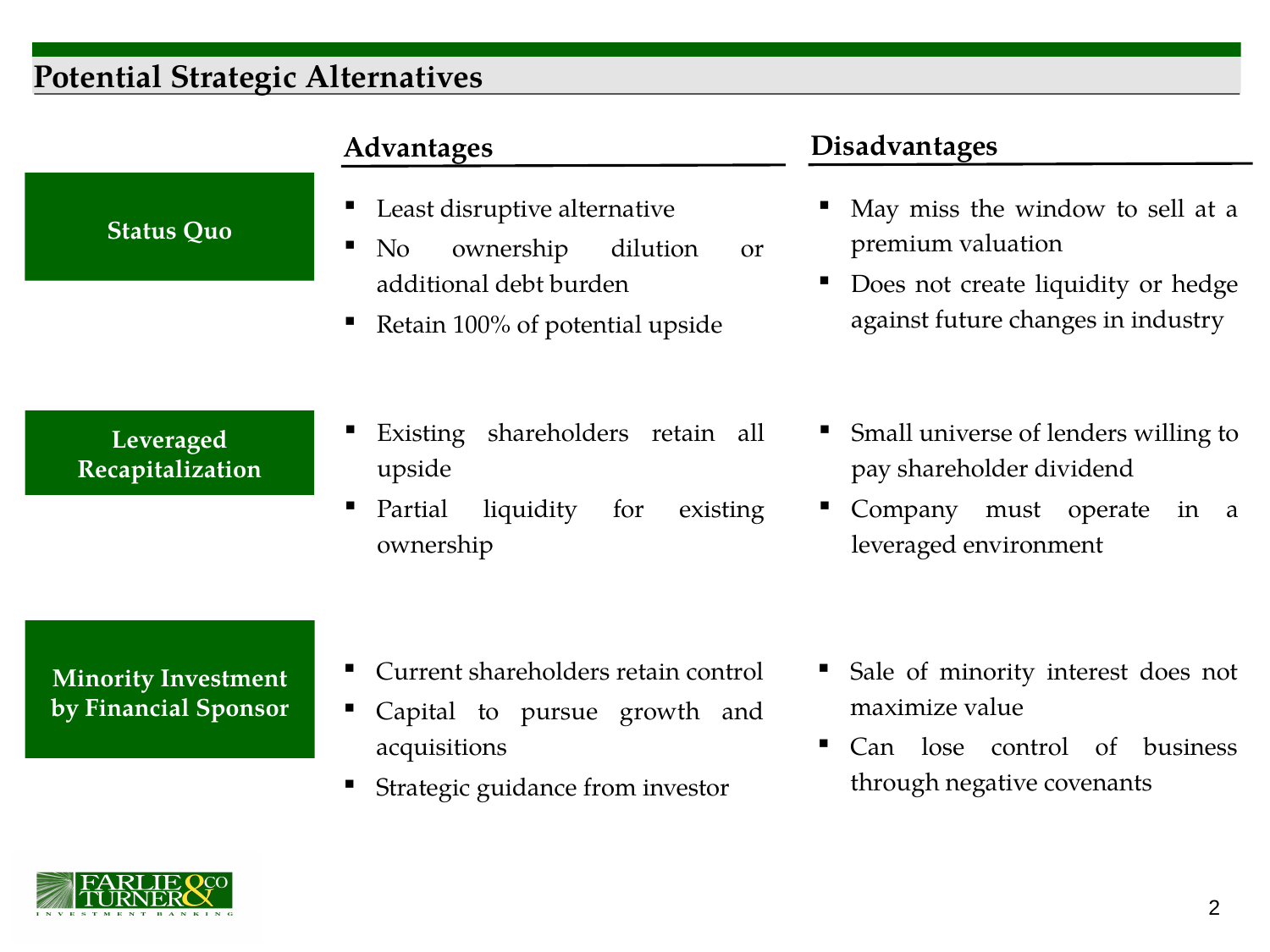

Potential Strategic Alternatives
Disadvantages
Advantages

Least disruptive alternative
No ownership dilution or additional debt burden
Retain 100% of potential upside

May miss the window to sell at a premium valuation
Does not create liquidity or hedge against future changes in industry

Status Quo

Existing shareholders retain all upside
Partial liquidity for existing ownership

Small universe of lenders willing to pay shareholder dividend
Company must operate in a leveraged environment

Leveraged Recapitalization
Current shareholders retain control
Capital to pursue growth and acquisitions
Strategic guidance from investor

Sale of minority interest does not maximize value
Can lose control of business through negative covenants

Minority Investment by Financial Sponsor

2